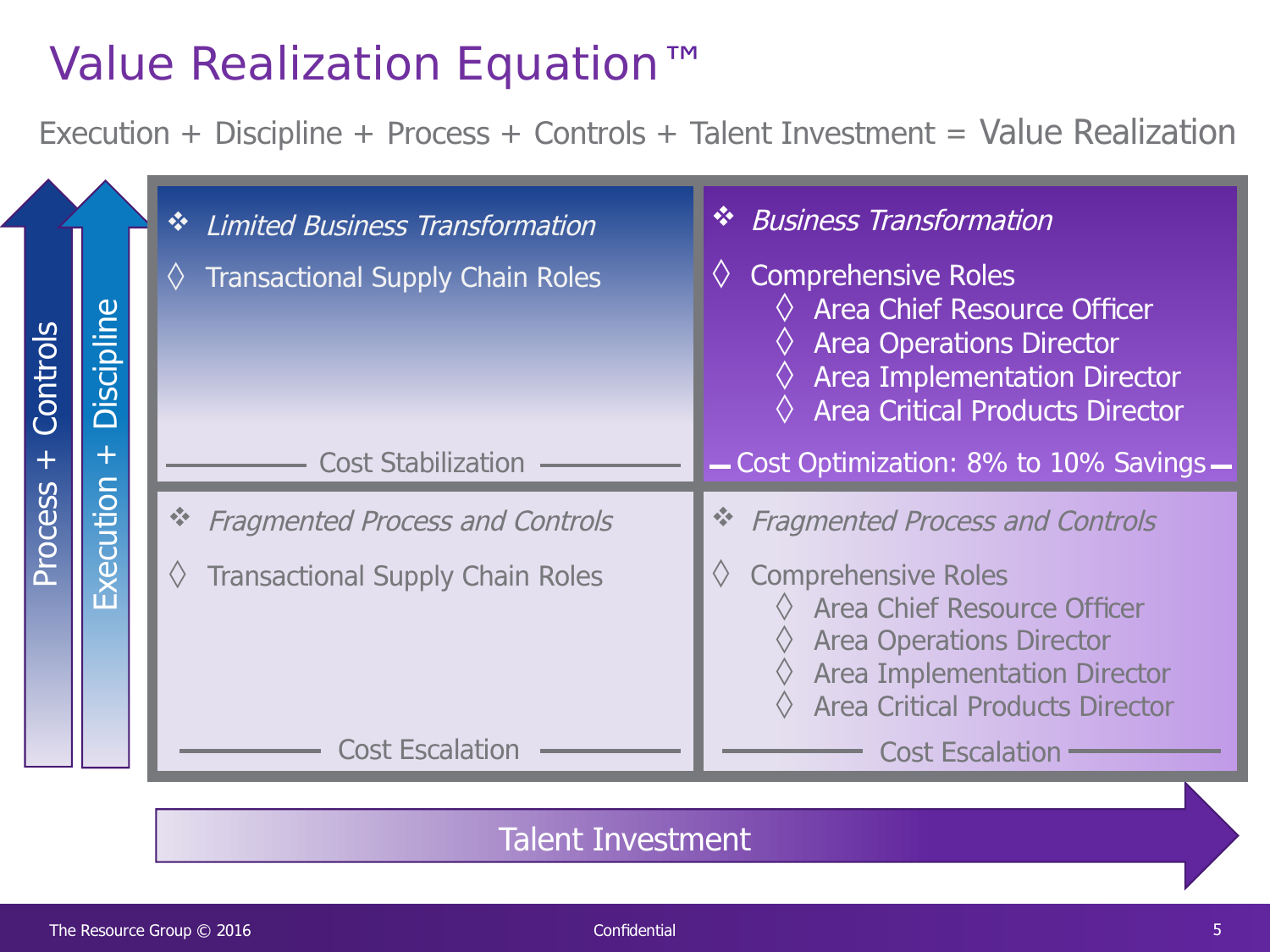

# Value Realization Equation™
Execution + Discipline + Process + Controls + Talent Investment = Value Realization

Business Transformation

Comprehensive Roles
Area Chief Resource Officer
Area Operations Director
Area Implementation Director
Area Critical Products Director

 Cost Optimization: 8% to 10% Savings
Limited Business Transformation

Transactional Supply Chain Roles

Cost Stabilization
Process + Controls
Execution + Discipline

Fragmented Process and Controls

Comprehensive Roles
Area Chief Resource Officer
Area Operations Director
Area Implementation Director
Area Critical Products Director

Cost Escalation
Fragmented Process and Controls

Transactional Supply Chain Roles

Cost Escalation

Talent Investment
5
The Resource Group © 2016